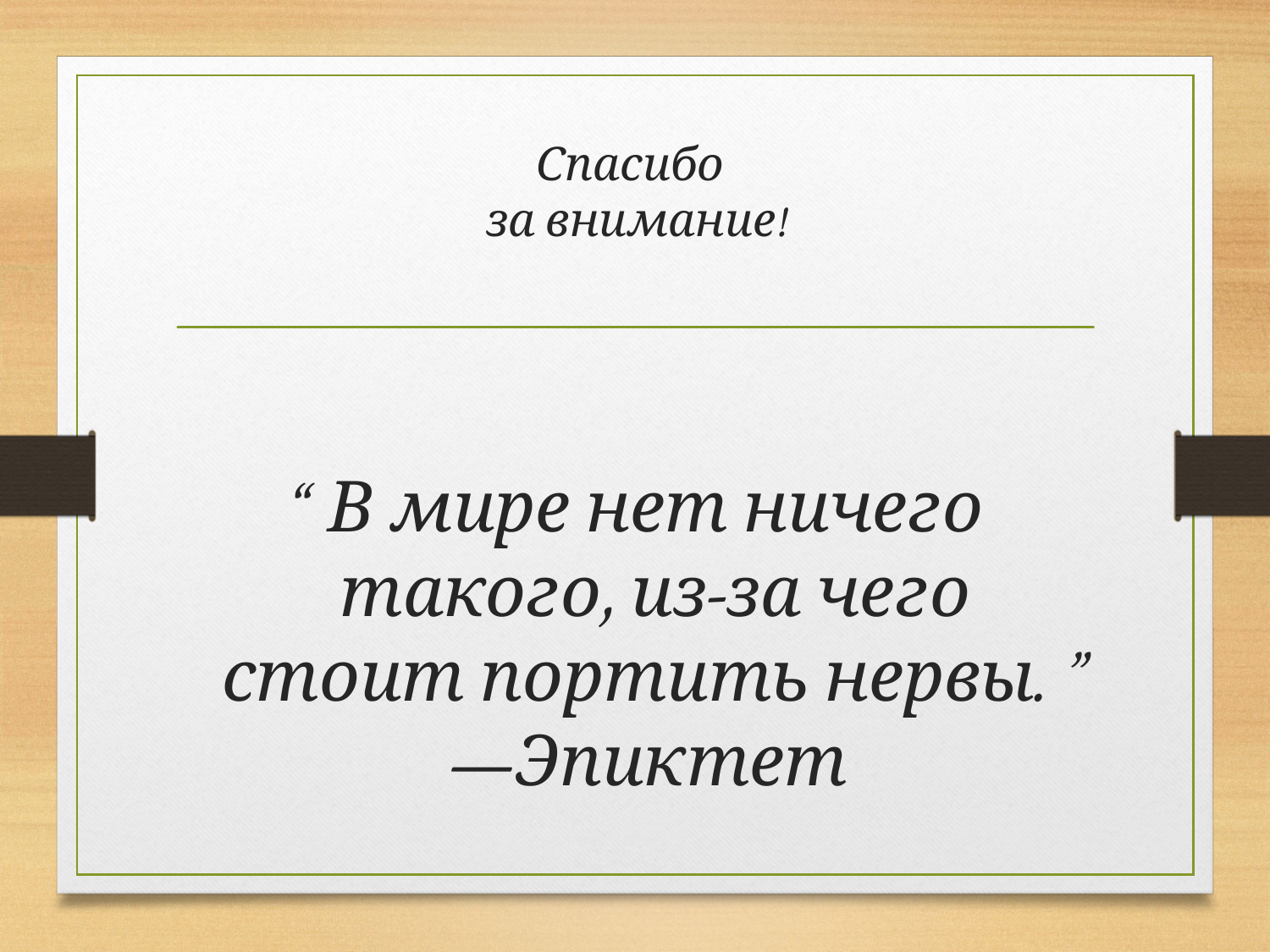

# Спасибо за внимание!

“ В мире нет ничего такого, из-за чего стоит портить нервы. ”
—Эпиктет